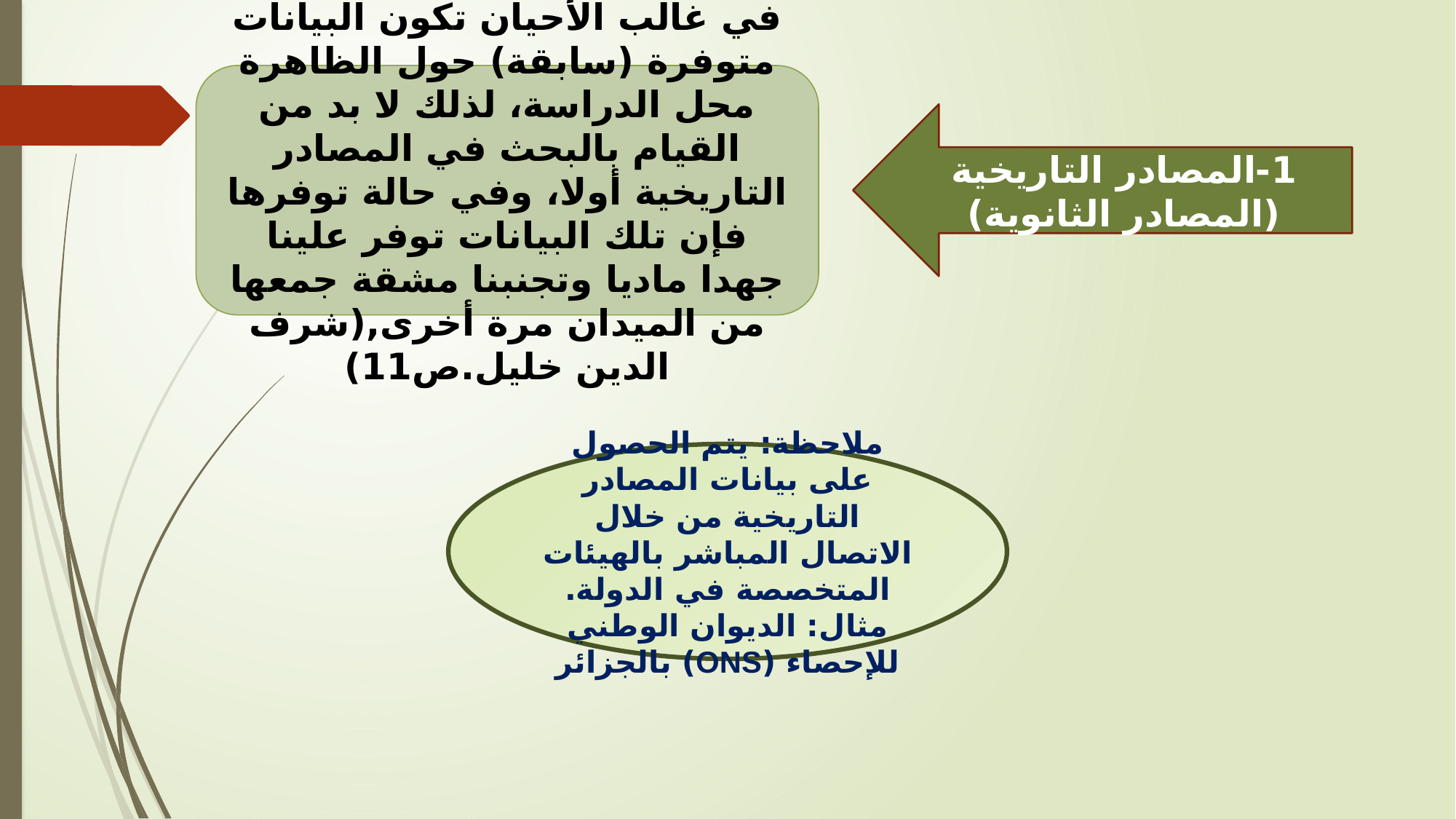

في غالب الأحيان تكون البيانات متوفرة (سابقة) حول الظاهرة محل الدراسة، لذلك لا بد من القيام بالبحث في المصادر التاريخية أولا، وفي حالة توفرها فإن تلك البيانات توفر علينا جهدا ماديا وتجنبنا مشقة جمعها من الميدان مرة أخرى,(شرف الدين خليل.ص11)
1-المصادر التاريخية (المصادر الثانوية)
ملاحظة: يتم الحصول على بيانات المصادر التاريخية من خلال الاتصال المباشر بالهيئات المتخصصة في الدولة. مثال: الديوان الوطني للإحصاء (ONS) بالجزائر